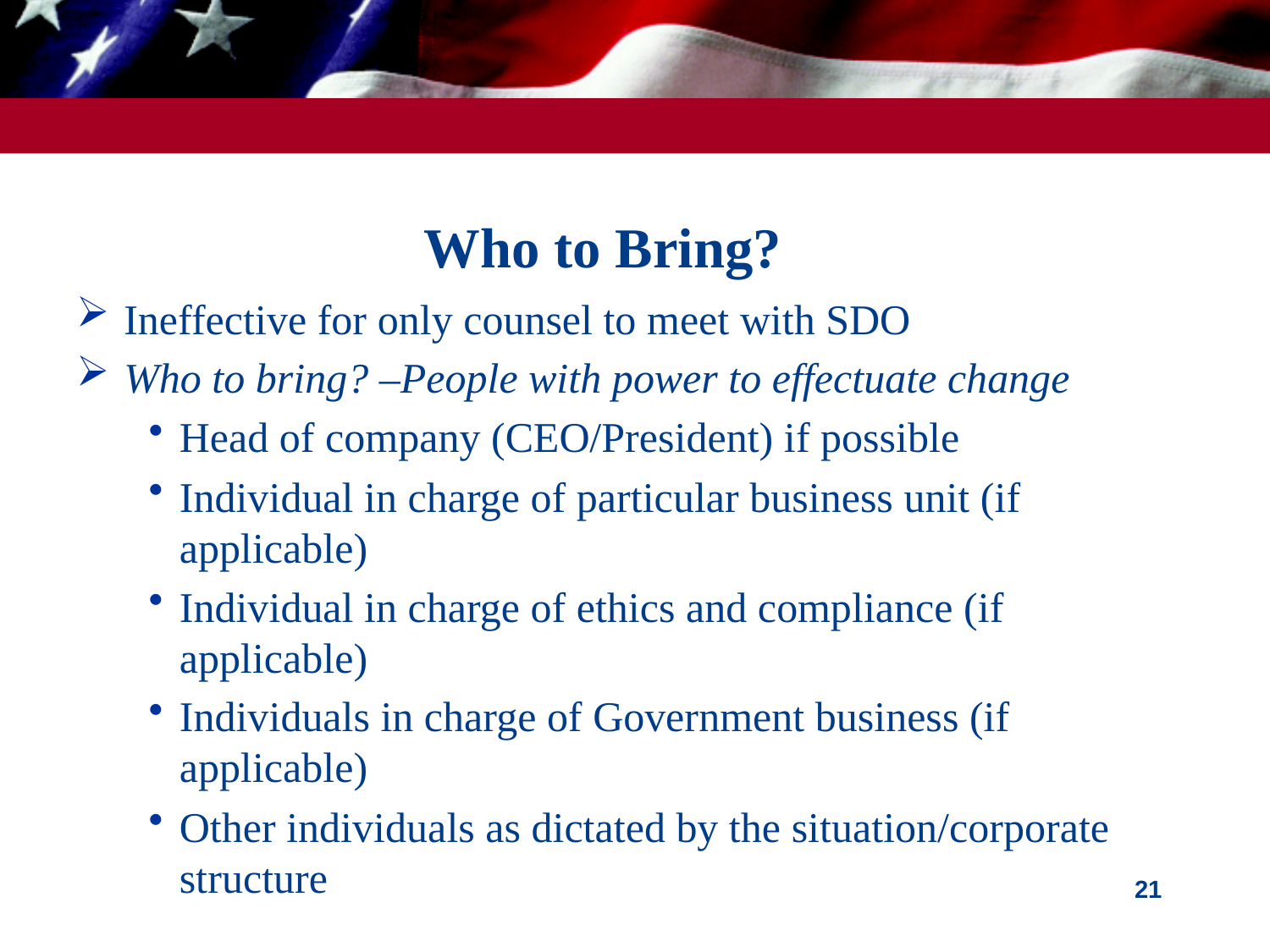

# Who to Bring?
Ineffective for only counsel to meet with SDO
Who to bring? –People with power to effectuate change
Head of company (CEO/President) if possible
Individual in charge of particular business unit (if applicable)
Individual in charge of ethics and compliance (if applicable)
Individuals in charge of Government business (if applicable)
Other individuals as dictated by the situation/corporate structure
21